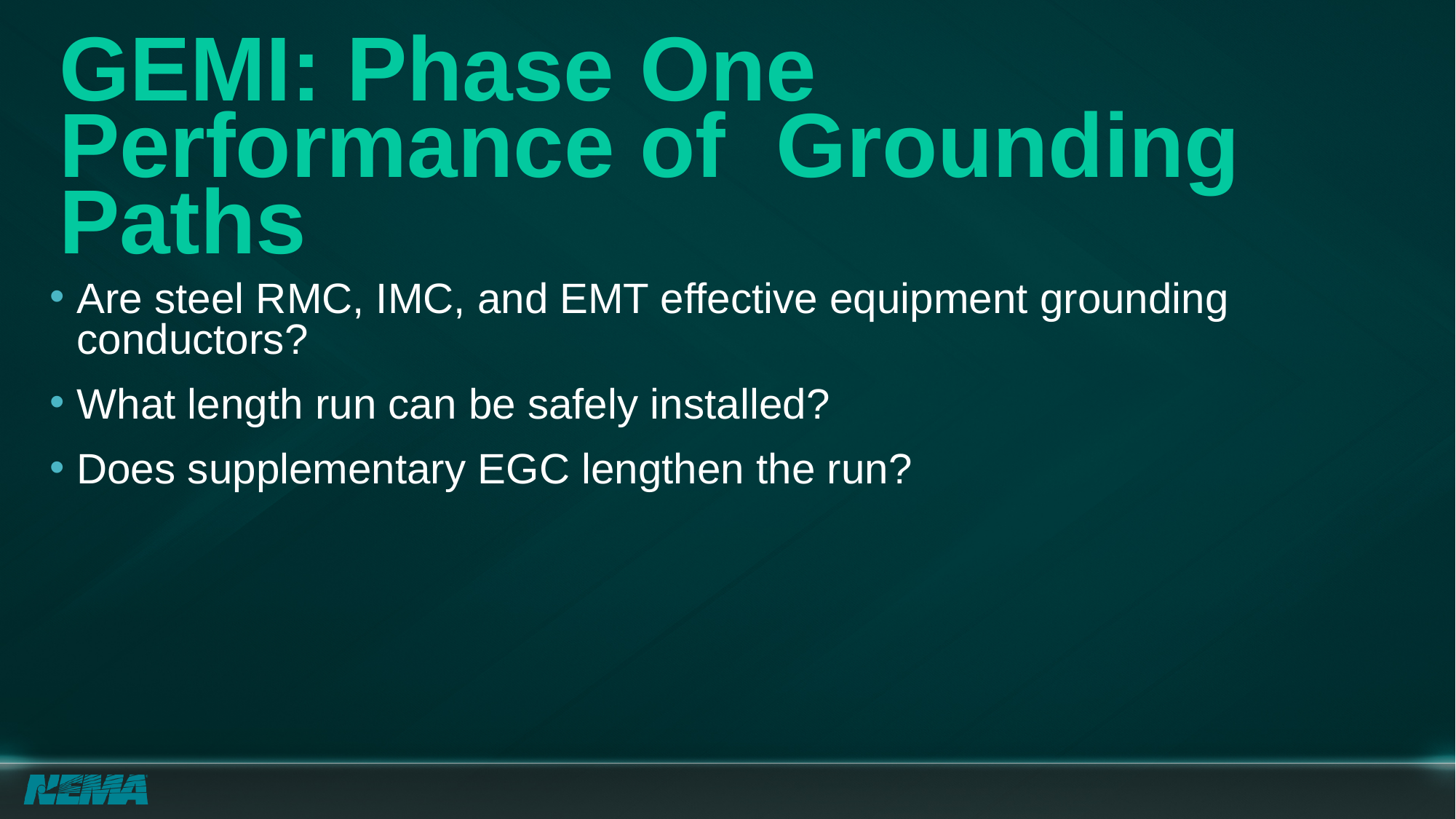

# GEMI: Phase One Performance of  Grounding Paths
Are steel RMC, IMC, and EMT effective equipment grounding conductors?
What length run can be safely installed?
Does supplementary EGC lengthen the run?